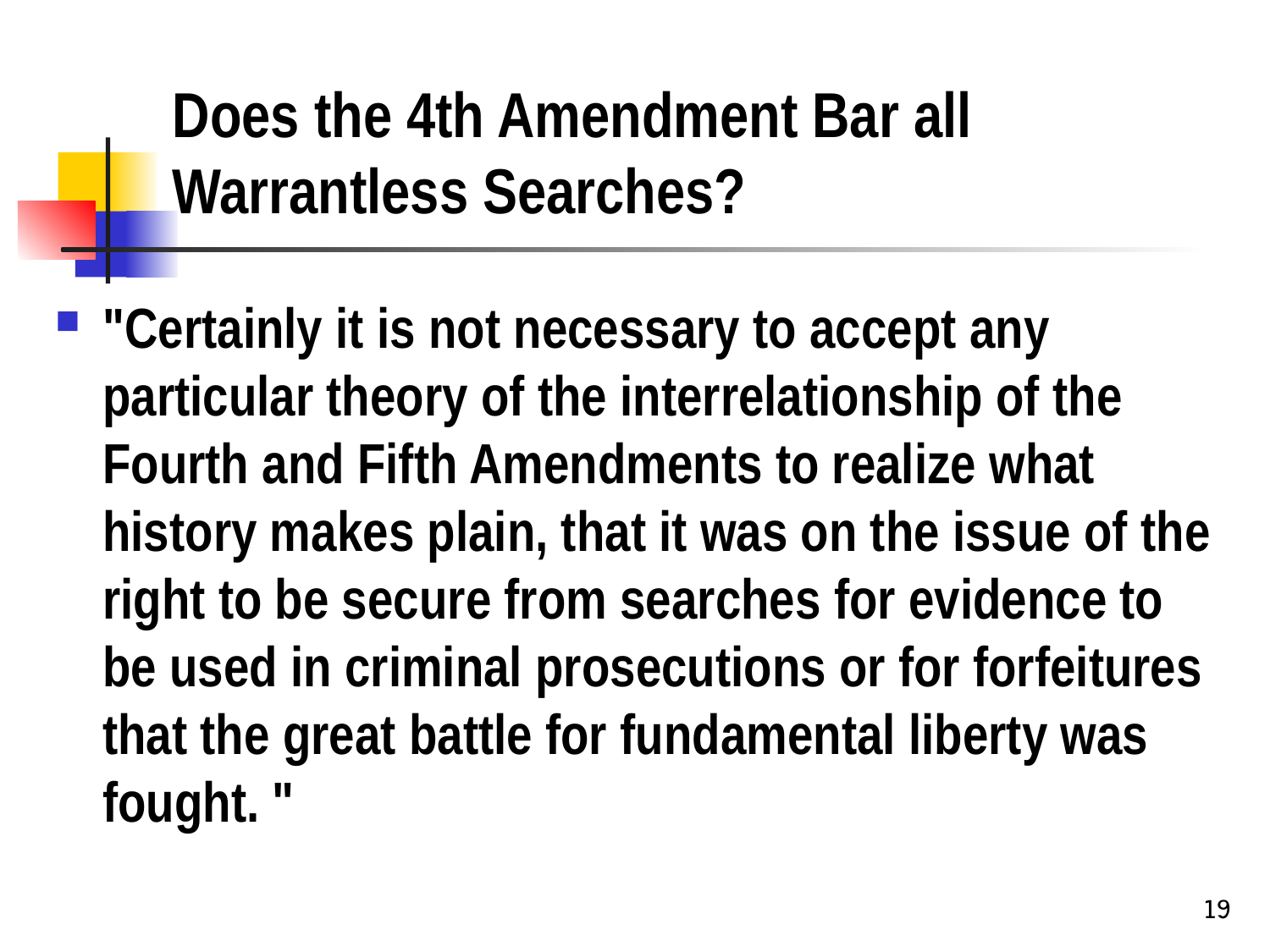

# Does the 4th Amendment Bar all Warrantless Searches?
"Certainly it is not necessary to accept any particular theory of the interrelationship of the Fourth and Fifth Amendments to realize what history makes plain, that it was on the issue of the right to be secure from searches for evidence to be used in criminal prosecutions or for forfeitures that the great battle for fundamental liberty was fought. "
19